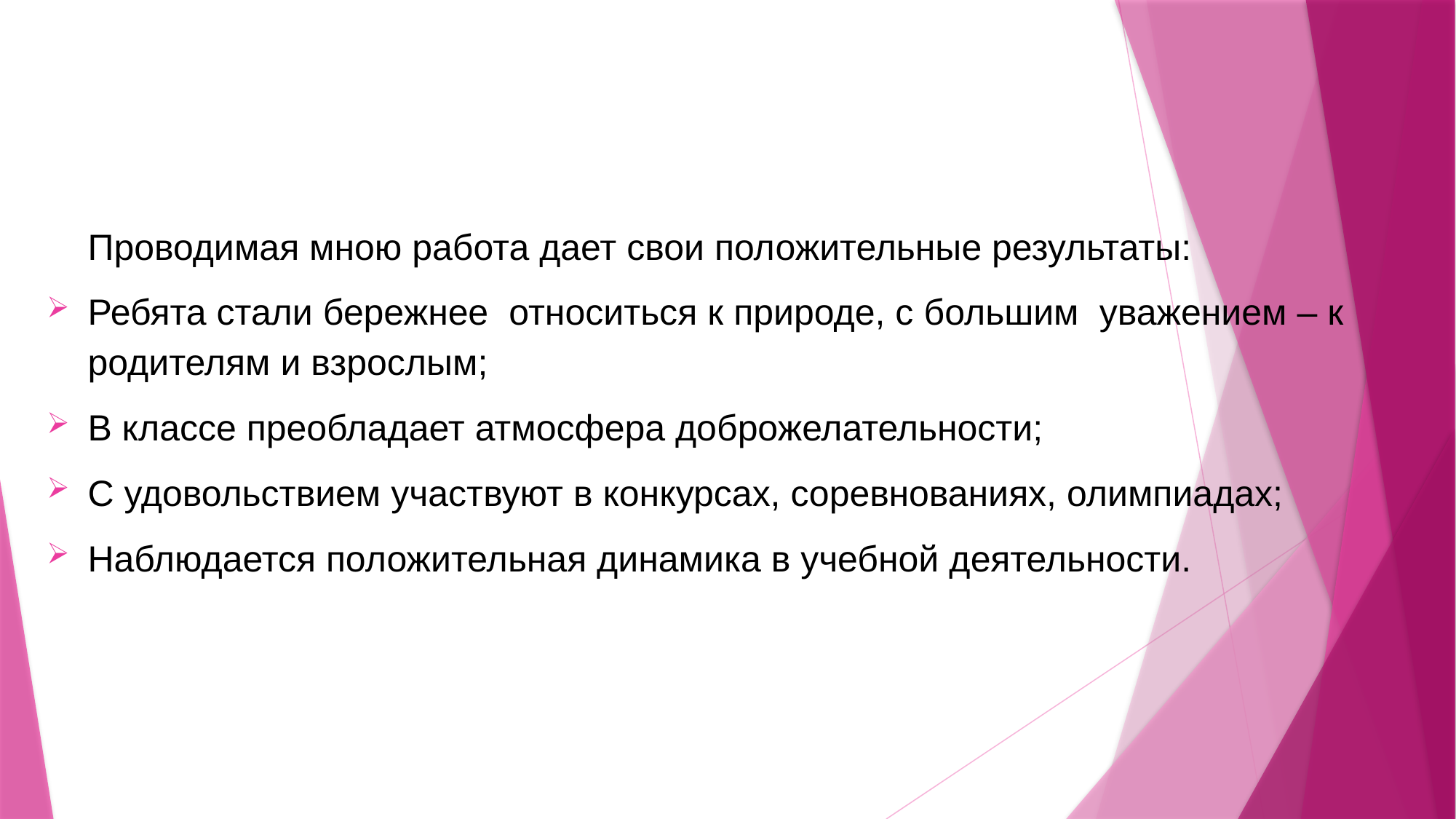

Проводимая мною работа дает свои положительные результаты:
Ребята стали бережнее  относиться к природе, с большим  уважением – к родителям и взрослым;
В классе преобладает атмосфера доброжелательности;
С удовольствием участвуют в конкурсах, соревнованиях, олимпиадах;
Наблюдается положительная динамика в учебной деятельности.